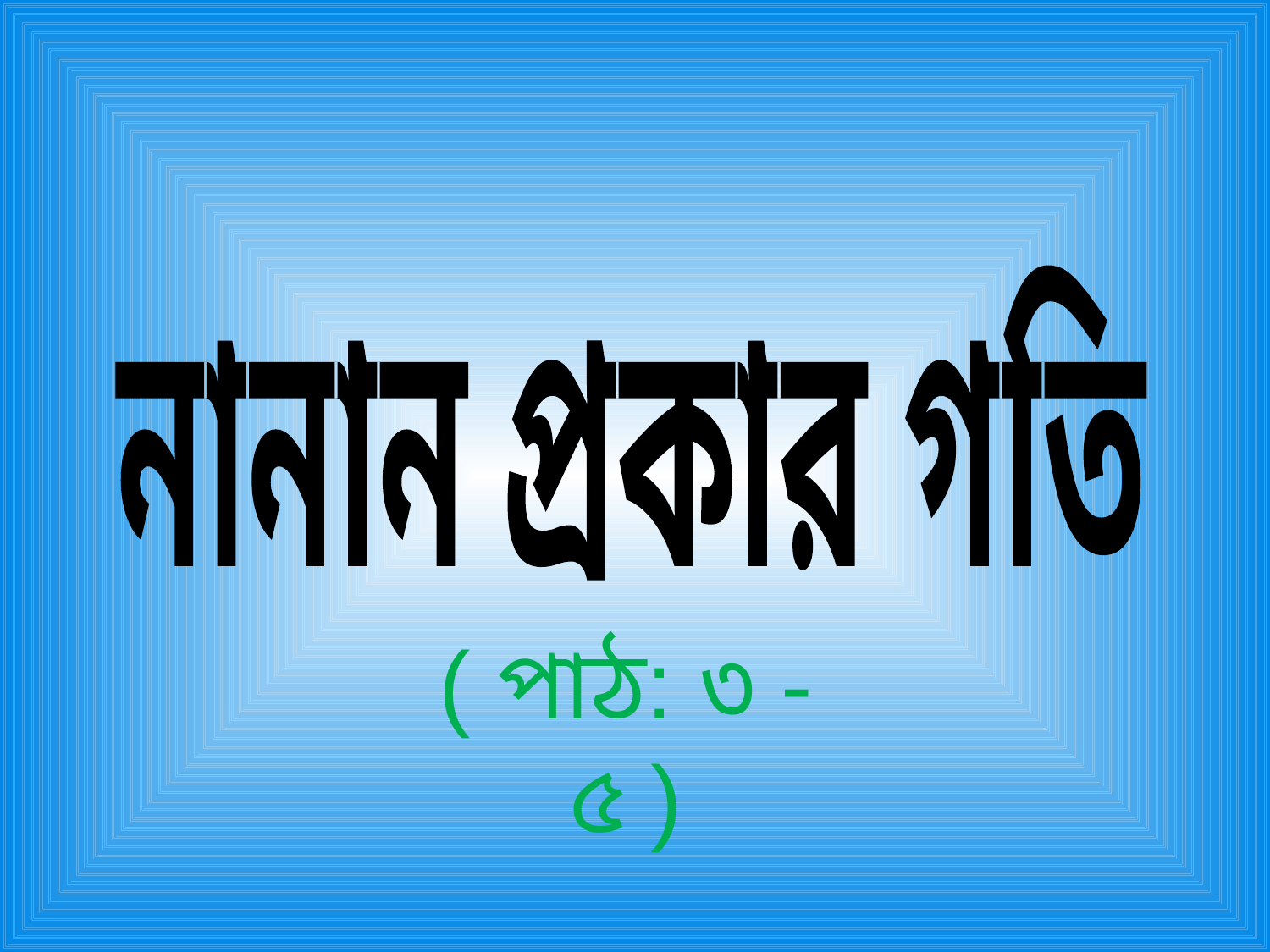

নানান প্রকার গতি
( পাঠ: ৩ - ৫ )